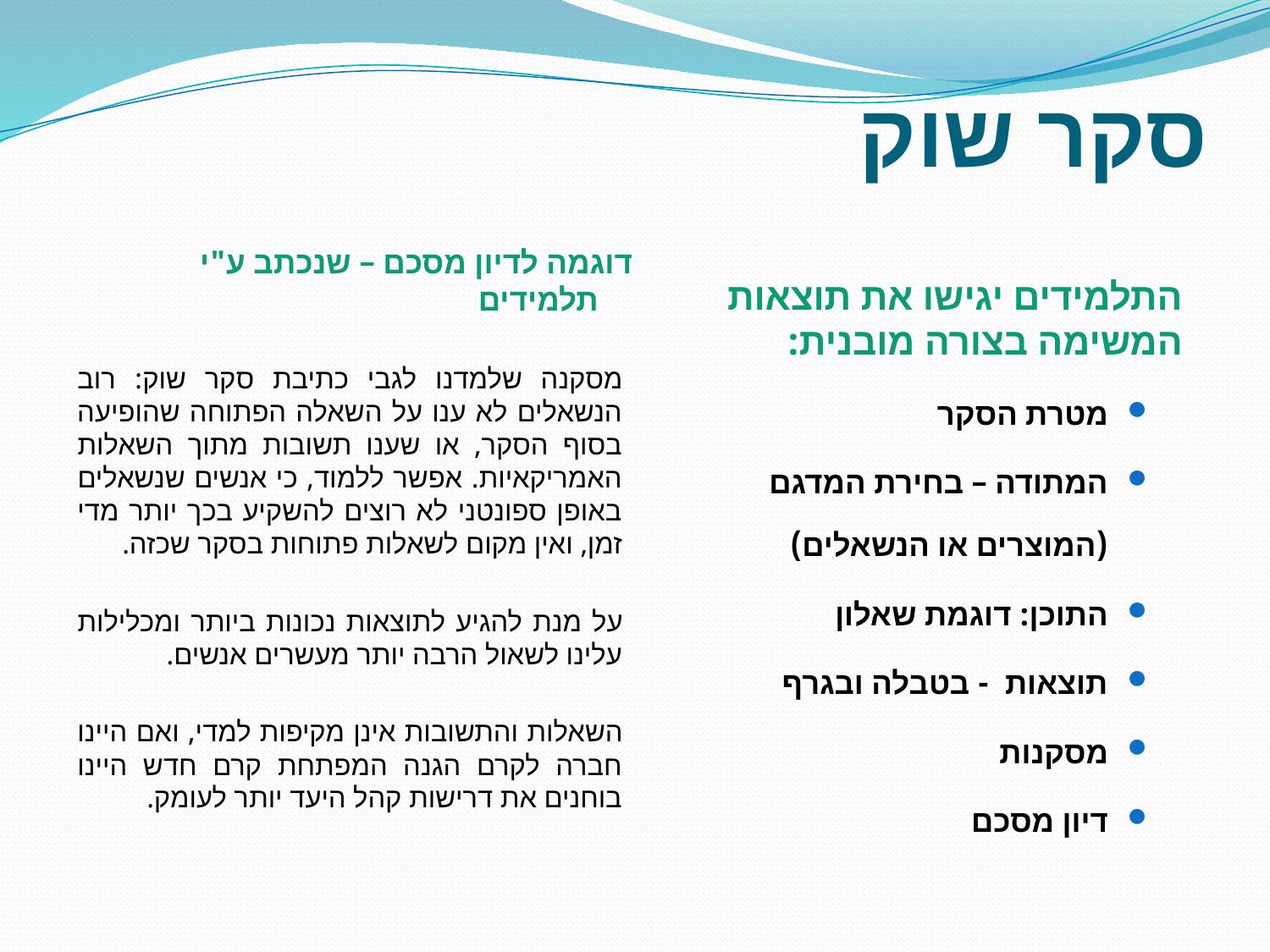

# סקר שוק
דוגמה לדיון מסכם – שנכתב ע"י תלמידים

מסקנה שלמדנו לגבי כתיבת סקר שוק: רוב הנשאלים לא ענו על השאלה הפתוחה שהופיעה בסוף הסקר, או שענו תשובות מתוך השאלות האמריקאיות. אפשר ללמוד, כי אנשים שנשאלים באופן ספונטני לא רוצים להשקיע בכך יותר מדי זמן, ואין מקום לשאלות פתוחות בסקר שכזה.

על מנת להגיע לתוצאות נכונות ביותר ומכלילות עלינו לשאול הרבה יותר מעשרים אנשים.

השאלות והתשובות אינן מקיפות למדי, ואם היינו חברה לקרם הגנה המפתחת קרם חדש היינו בוחנים את דרישות קהל היעד יותר לעומק.
התלמידים יגישו את תוצאות המשימה בצורה מובנית:
מטרת הסקר
המתודה – בחירת המדגם 		(המוצרים או הנשאלים)
התוכן: דוגמת שאלון
תוצאות  - בטבלה ובגרף
מסקנות
דיון מסכם